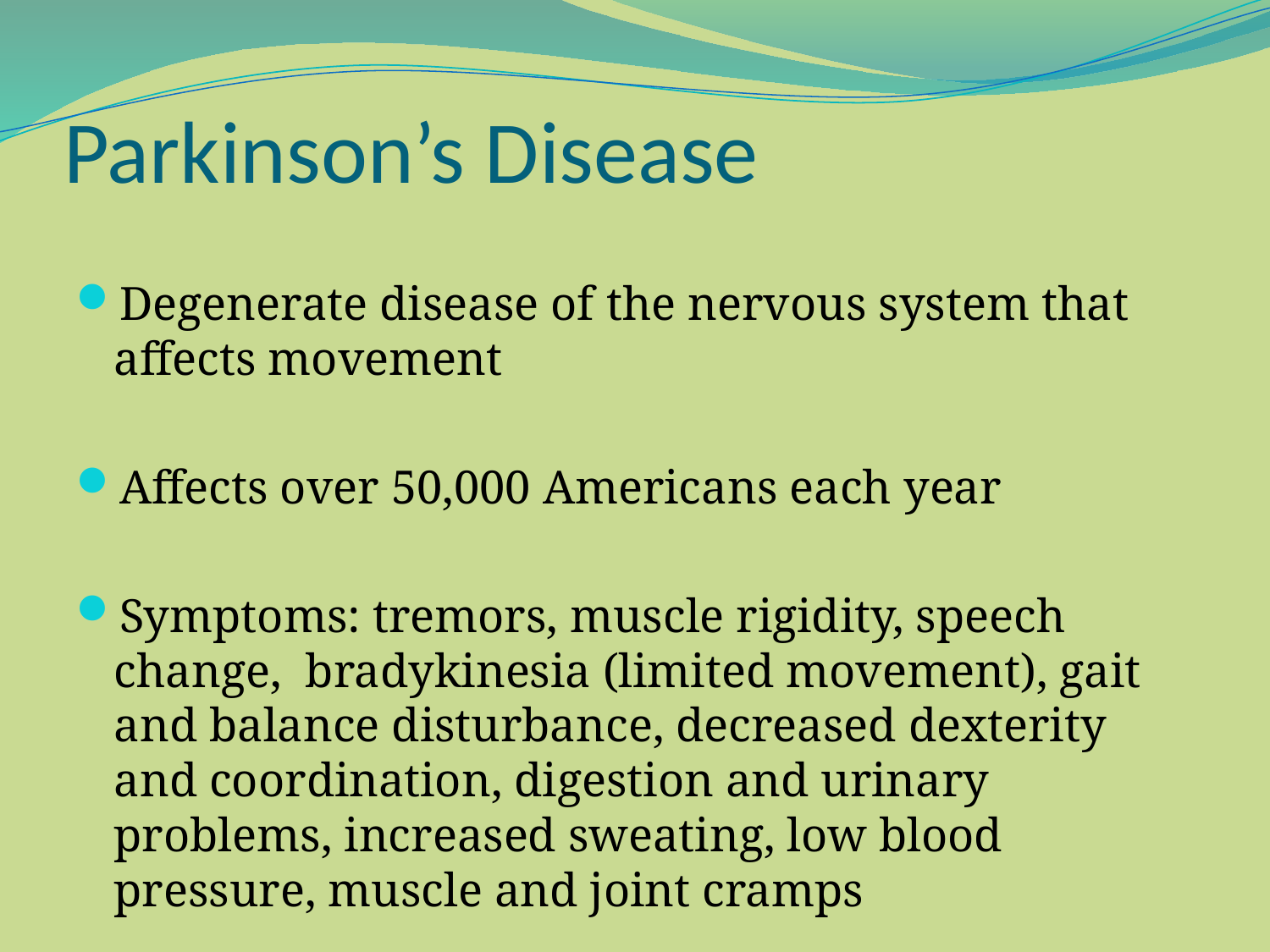

# Parkinson’s Disease
Degenerate disease of the nervous system that affects movement

Affects over 50,000 Americans each year

Symptoms: tremors, muscle rigidity, speech change,  bradykinesia (limited movement), gait and balance disturbance, decreased dexterity and coordination, digestion and urinary problems, increased sweating, low blood pressure, muscle and joint cramps